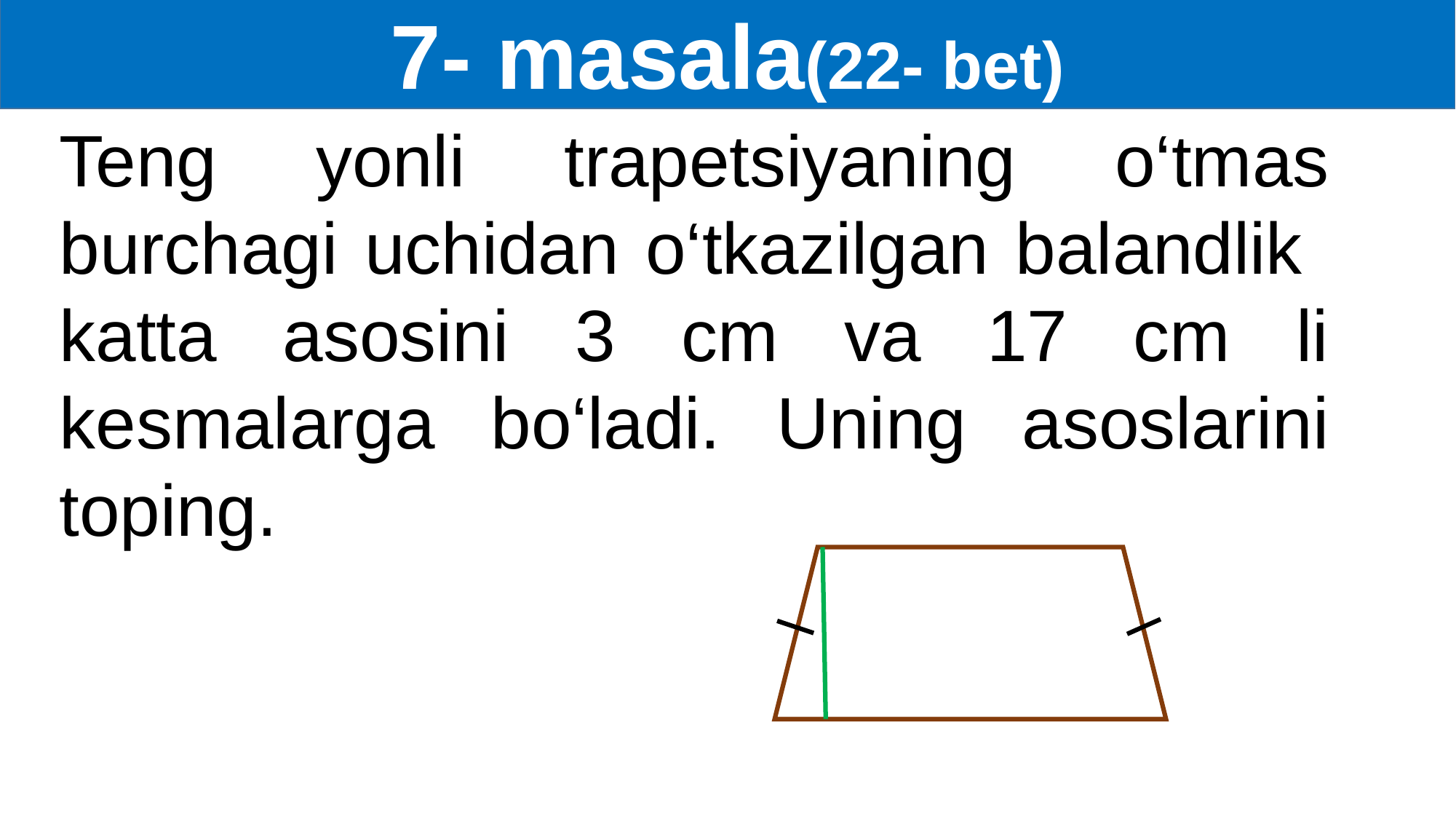

7- masala(22- bet)

Teng yonli trapetsiyaning o‘tmas burchagi uchidan o‘tkazilgan balandlik  katta asosini 3 cm va 17 cm li kesmalarga bo‘ladi. Uning asoslarini toping.